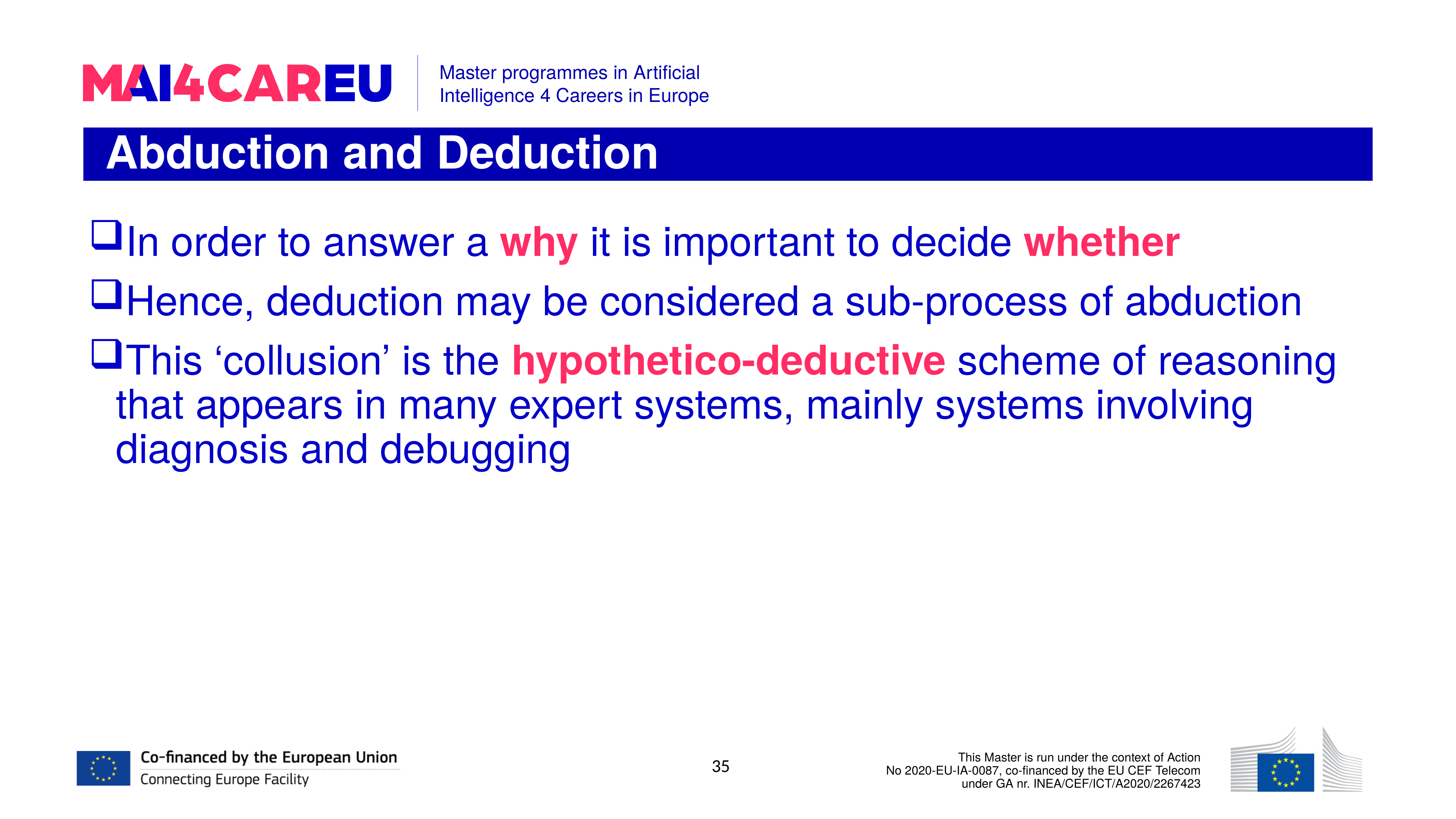

Abduction and Deduction
In order to answer a why it is important to decide whether
Hence, deduction may be considered a sub-process of abduction
This ‘collusion’ is the hypothetico-deductive scheme of reasoning that appears in many expert systems, mainly systems involving diagnosis and debugging
35